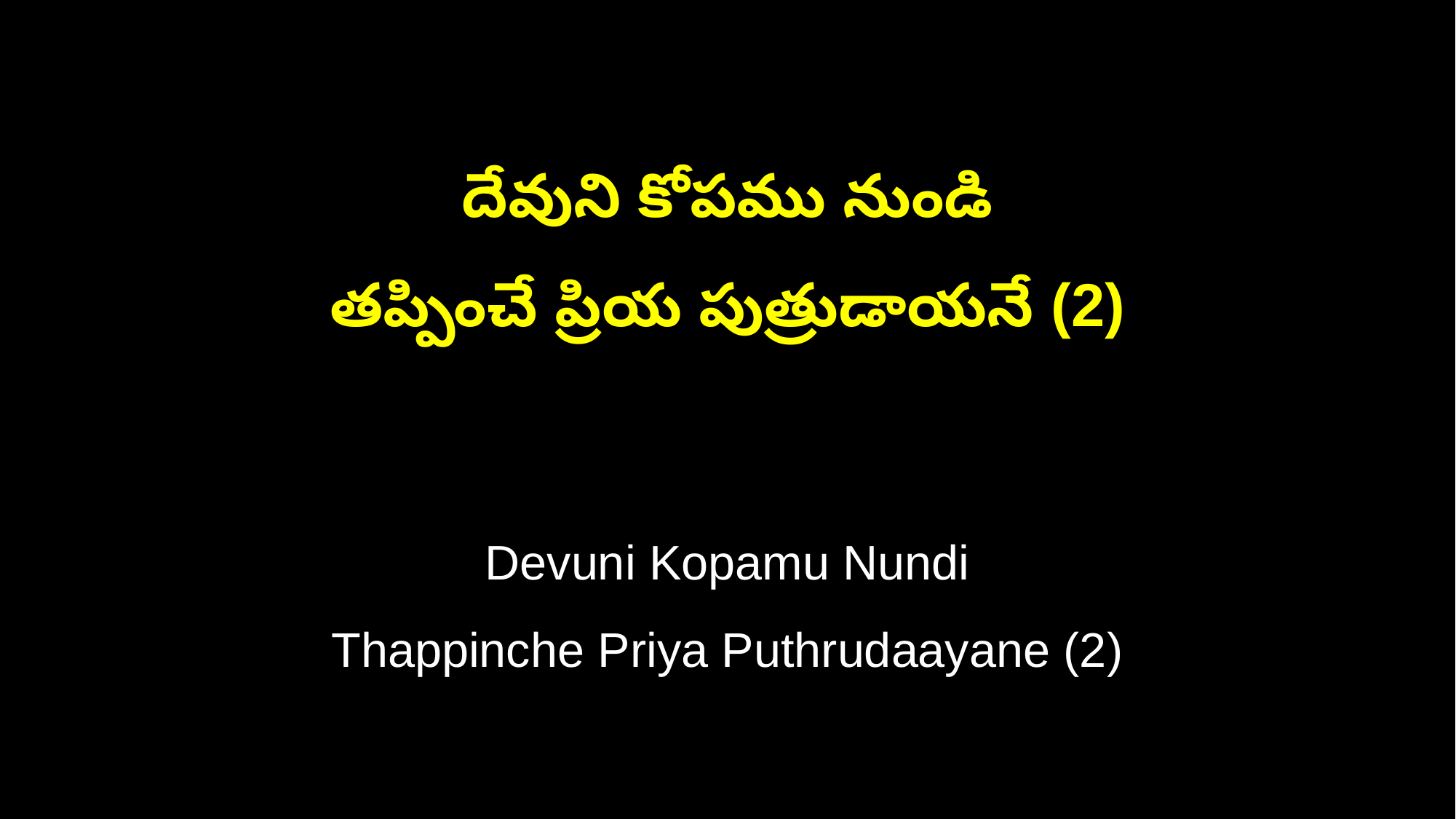

దేవుని కోపము నుండి
తప్పించే ప్రియ పుత్రుడాయనే (2)
Devuni Kopamu Nundi
Thappinche Priya Puthrudaayane (2)